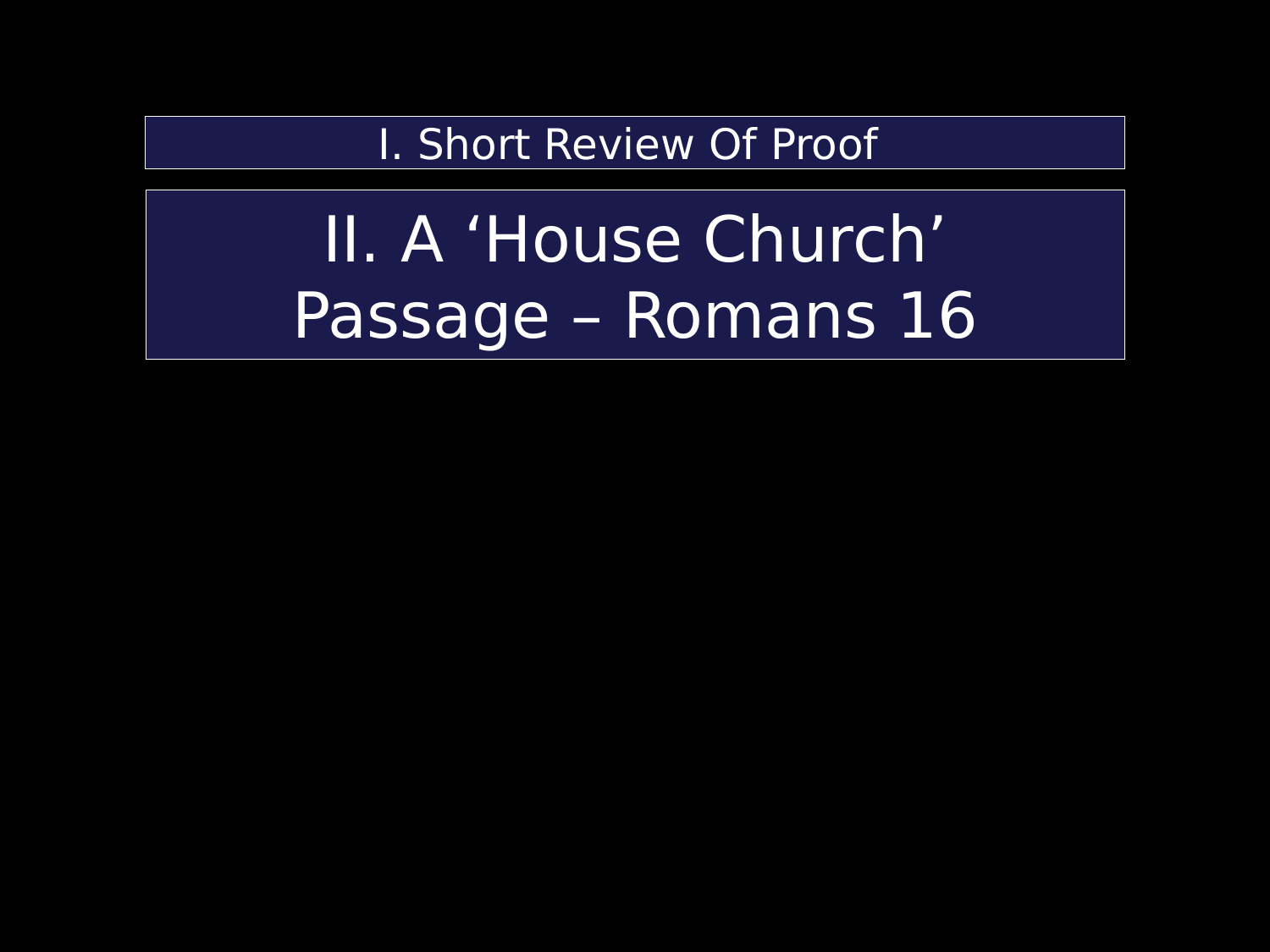

# I. Short Review Of Proof
II. A ‘House Church’
Passage – Romans 16